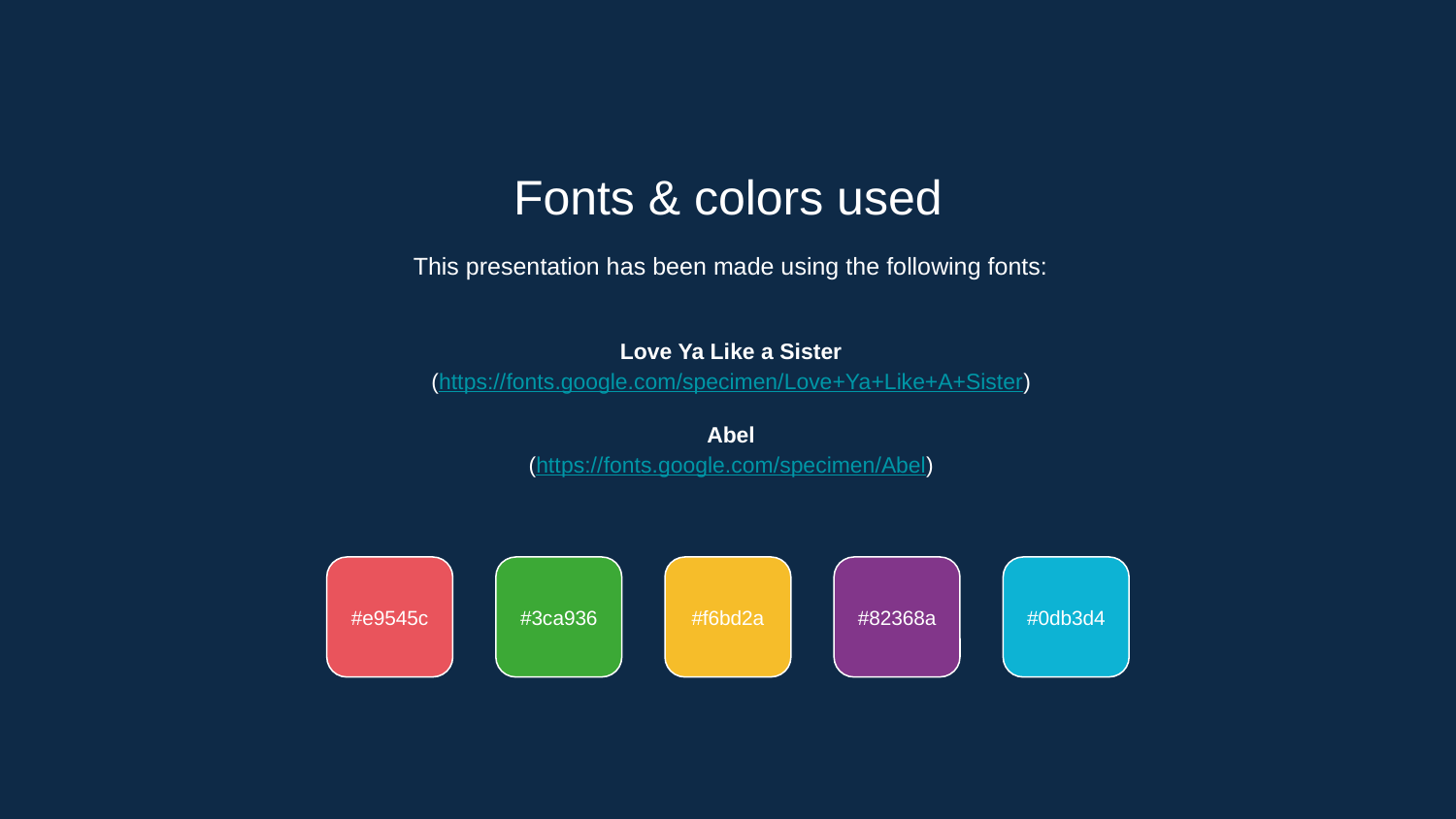

Fonts & colors used
This presentation has been made using the following fonts:

Love Ya Like a Sister
(https://fonts.google.com/specimen/Love+Ya+Like+A+Sister)

Abel
(https://fonts.google.com/specimen/Abel)

#e9545c
#3ca936
#f6bd2a
#82368a

#0db3d4